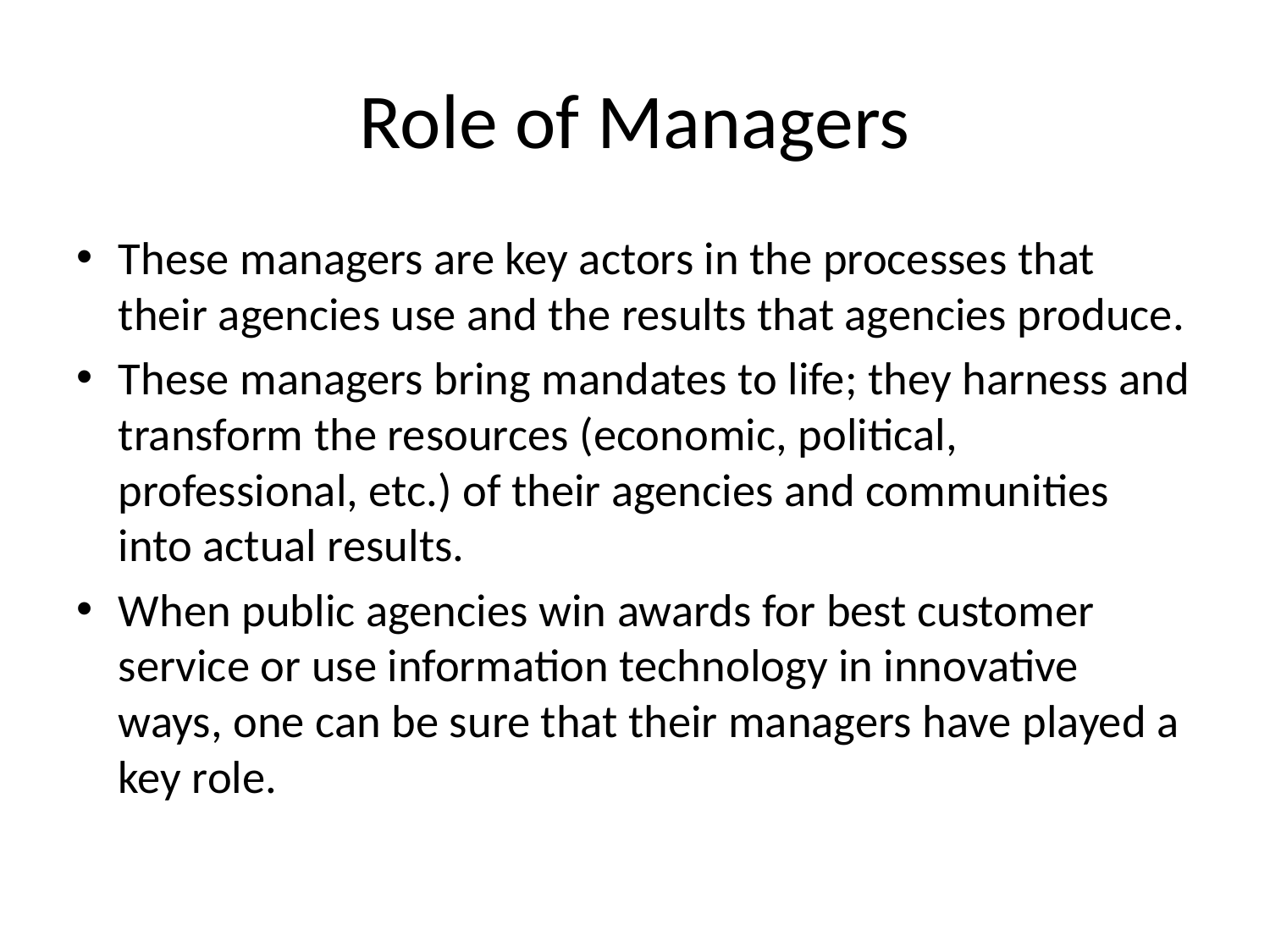

# Role of Managers
These managers are key actors in the processes that their agencies use and the results that agencies produce.
These managers bring mandates to life; they harness and transform the resources (economic, political, professional, etc.) of their agencies and communities into actual results.
When public agencies win awards for best customer service or use information technology in innovative ways, one can be sure that their managers have played a key role.